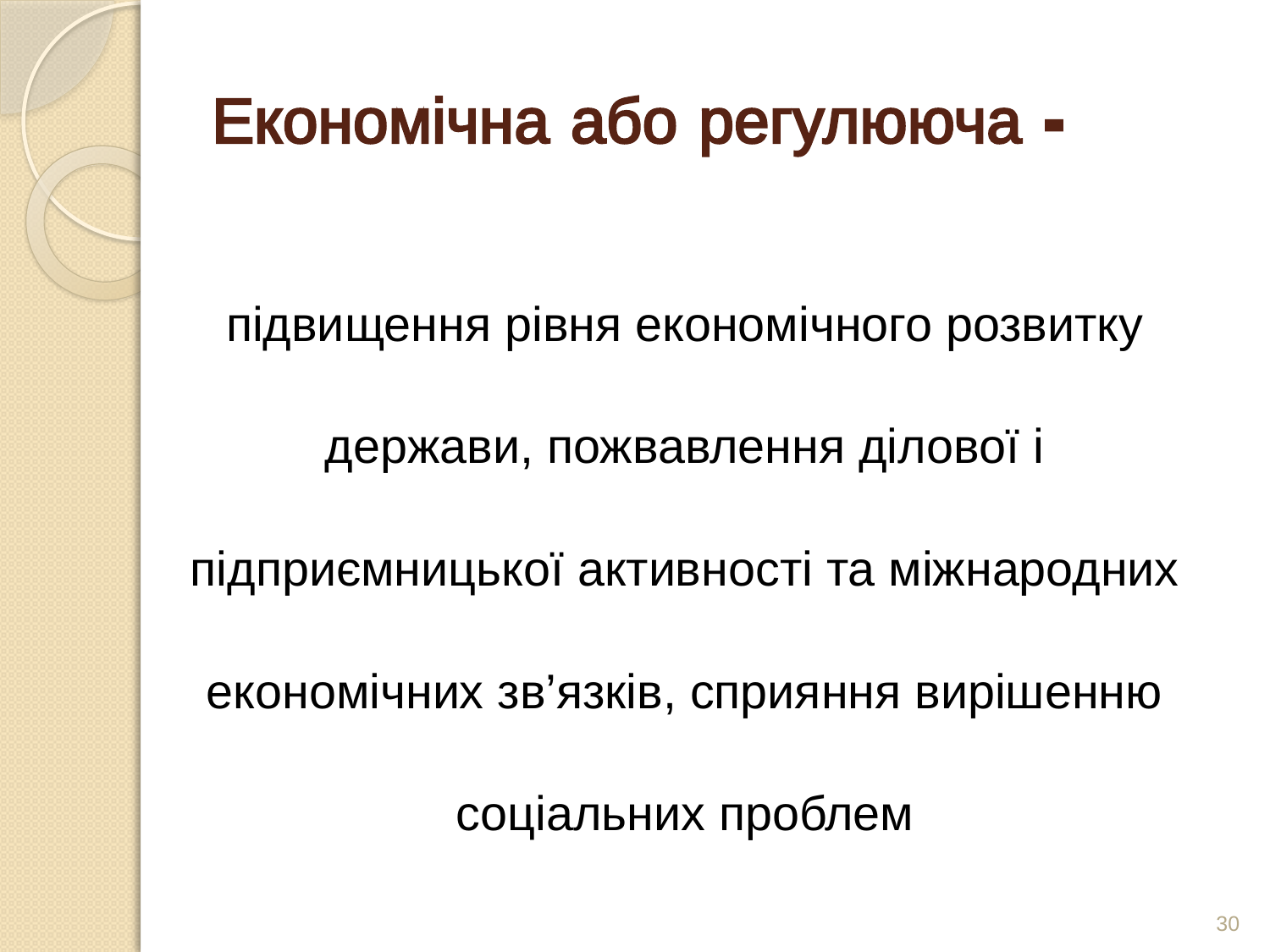

# Економічна або регулююча -
підвищення рівня економічного розвитку держави, пожвавлення ділової і підприємницької активності та міжнародних економічних зв’язків, сприяння вирішенню соціальних проблем

30